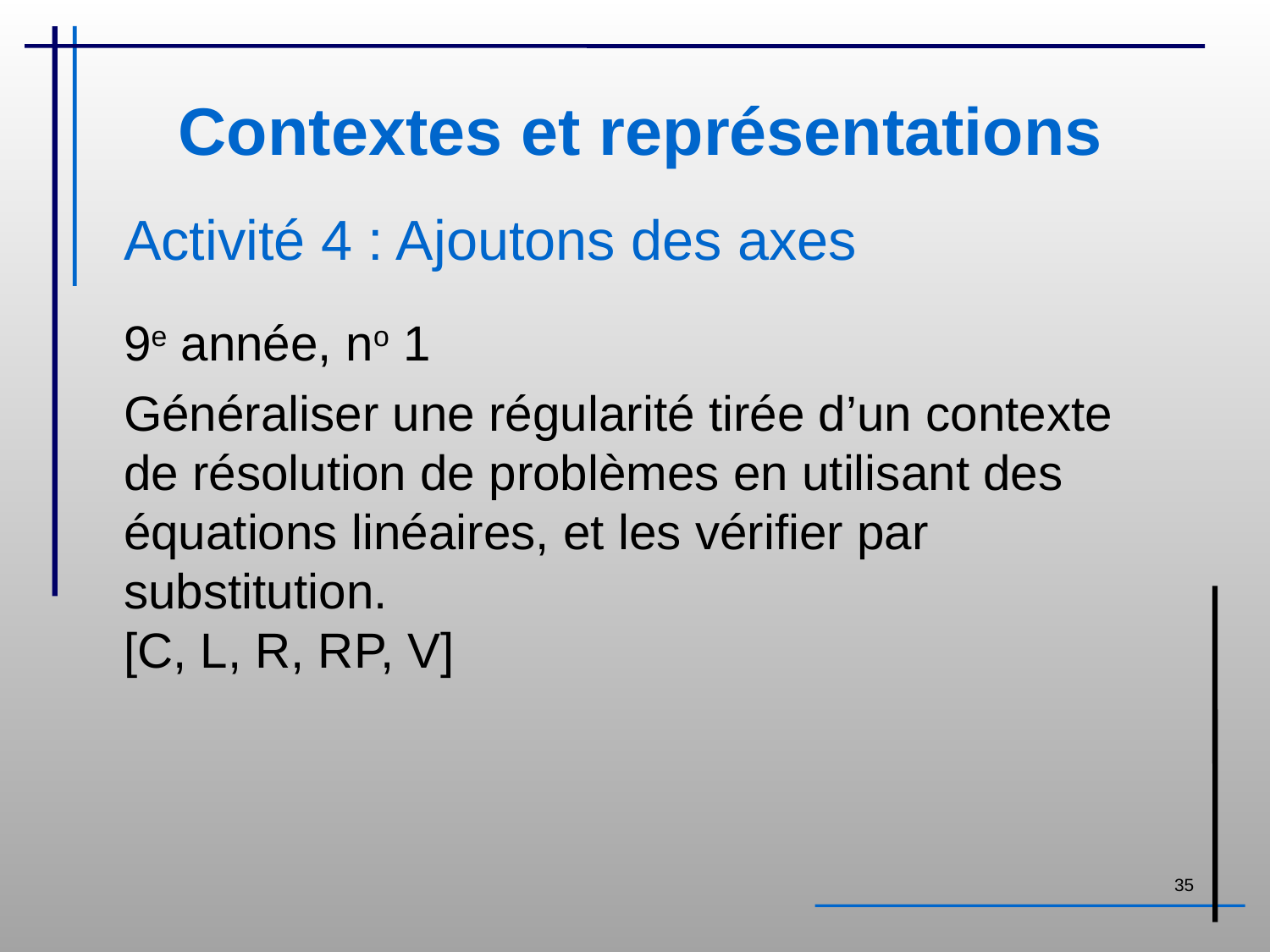

# Contextes et représentations
Activité 4 : Ajoutons des axes

9e année, no 1
Généraliser une régularité tirée d’un contexte de résolution de problèmes en utilisant des équations linéaires, et les vérifier par substitution.
[C, L, R, RP, V]
35